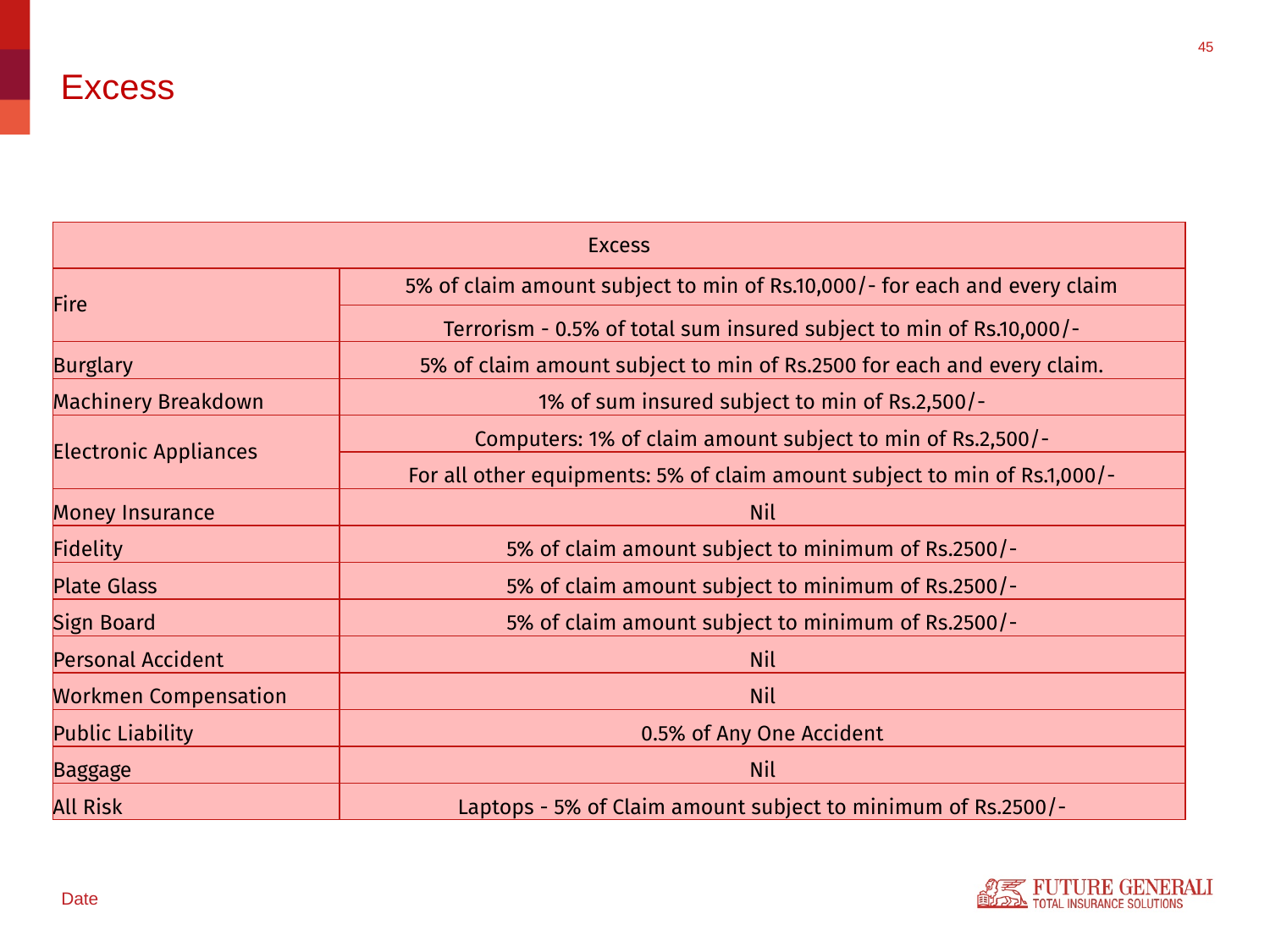

# Excess

| Excess |  |
| --- | --- |
| Fire | 5% of claim amount subject to min of Rs.10,000/- for each and every claim |
|  | Terrorism - 0.5% of total sum insured subject to min of Rs.10,000/- |
| Burglary | 5% of claim amount subject to min of Rs.2500 for each and every claim. |
| Machinery Breakdown | 1% of sum insured subject to min of Rs.2,500/- |
| Electronic Appliances | Computers: 1% of claim amount subject to min of Rs.2,500/- |
|  | For all other equipments: 5% of claim amount subject to min of Rs.1,000/- |
| Money Insurance | Nil |
| Fidelity | 5% of claim amount subject to minimum of Rs.2500/- |
| Plate Glass | 5% of claim amount subject to minimum of Rs.2500/- |
| Sign Board | 5% of claim amount subject to minimum of Rs.2500/- |
| Personal Accident | Nil |
| Workmen Compensation | Nil |
| Public Liability | 0.5% of Any One Accident |
| Baggage | Nil |
| All Risk | Laptops - 5% of Claim amount subject to minimum of Rs.2500/- |